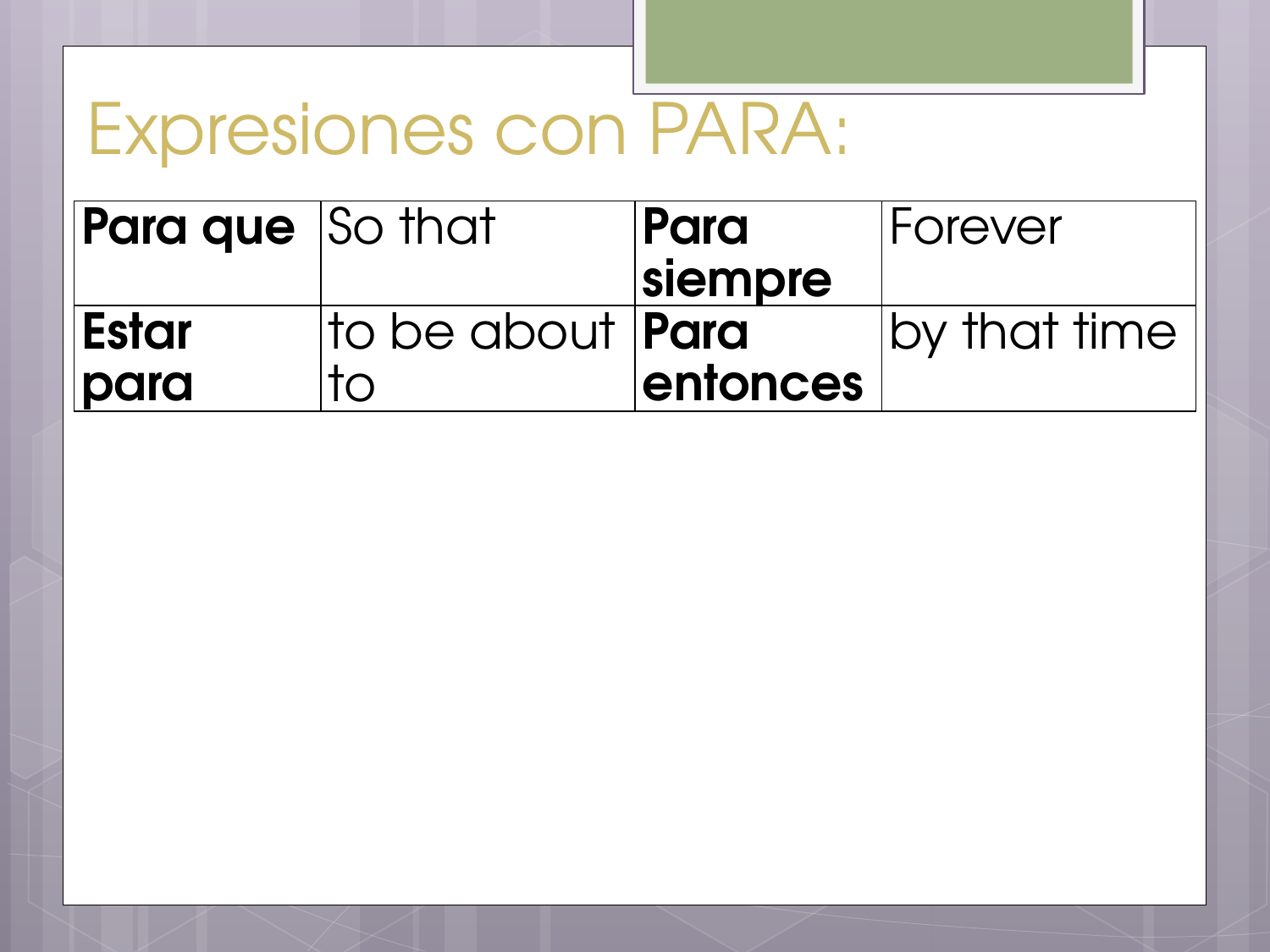

# Expresiones con PARA:
| Para que | So that | Para siempre | Forever |
| --- | --- | --- | --- |
| Estar para | to be about to | Para entonces | by that time |